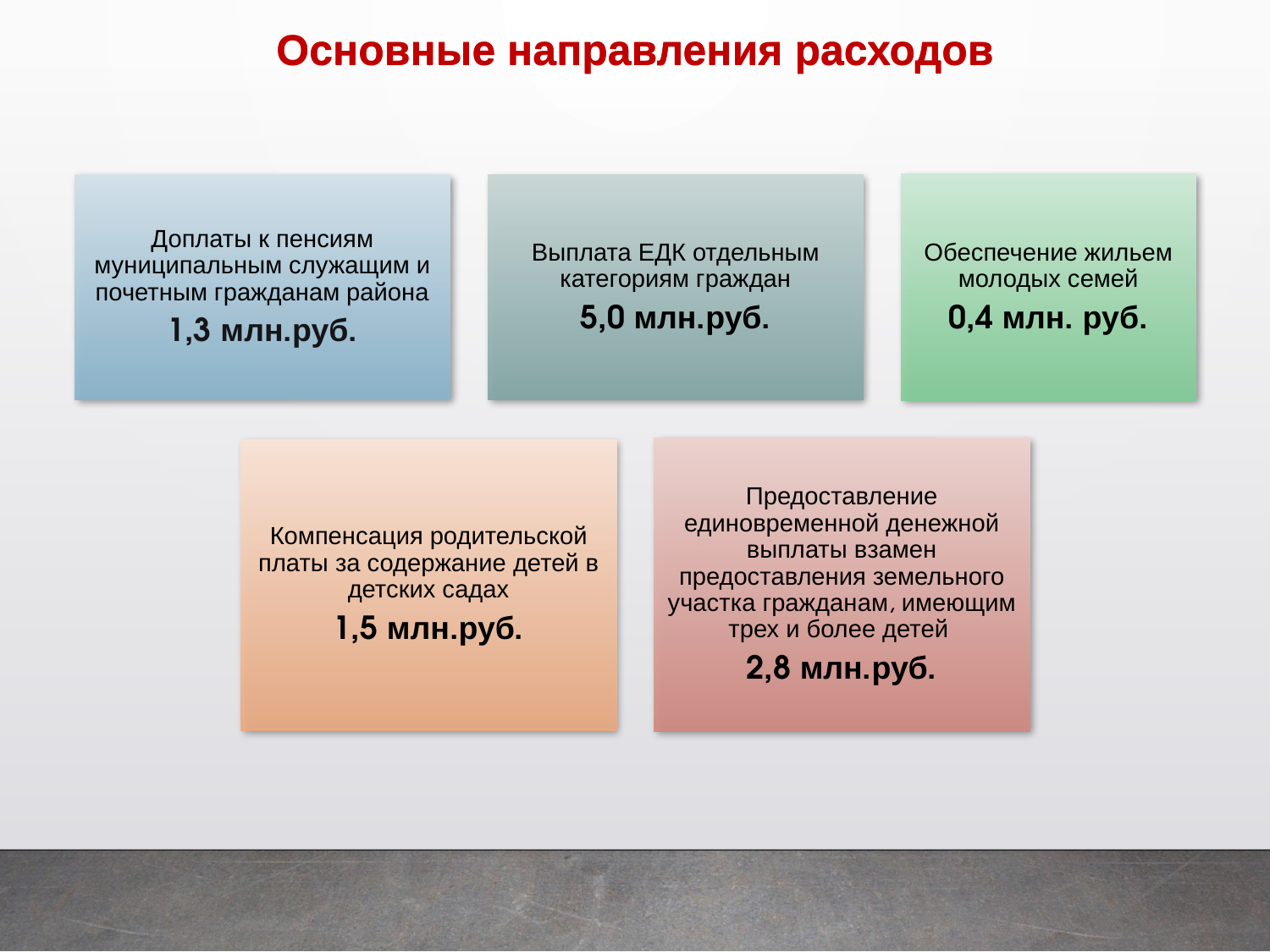

Основные направления расходов
Основные направления расходов
Доплаты к пенсиям муниципальным служащим и почетным гражданам района
1,3 млн.руб.
Выплата ЕДК отдельным категориям граждан
5,0 млн.руб.
Обеспечение жильем молодых семей
0,4 млн. руб.
Компенсация родительской платы за содержание детей в детских садах
1,5 млн.руб.
Предоставление единовременной денежной выплаты взамен предоставления земельного участка гражданам, имеющим трех и более детей
2,8 млн.руб.